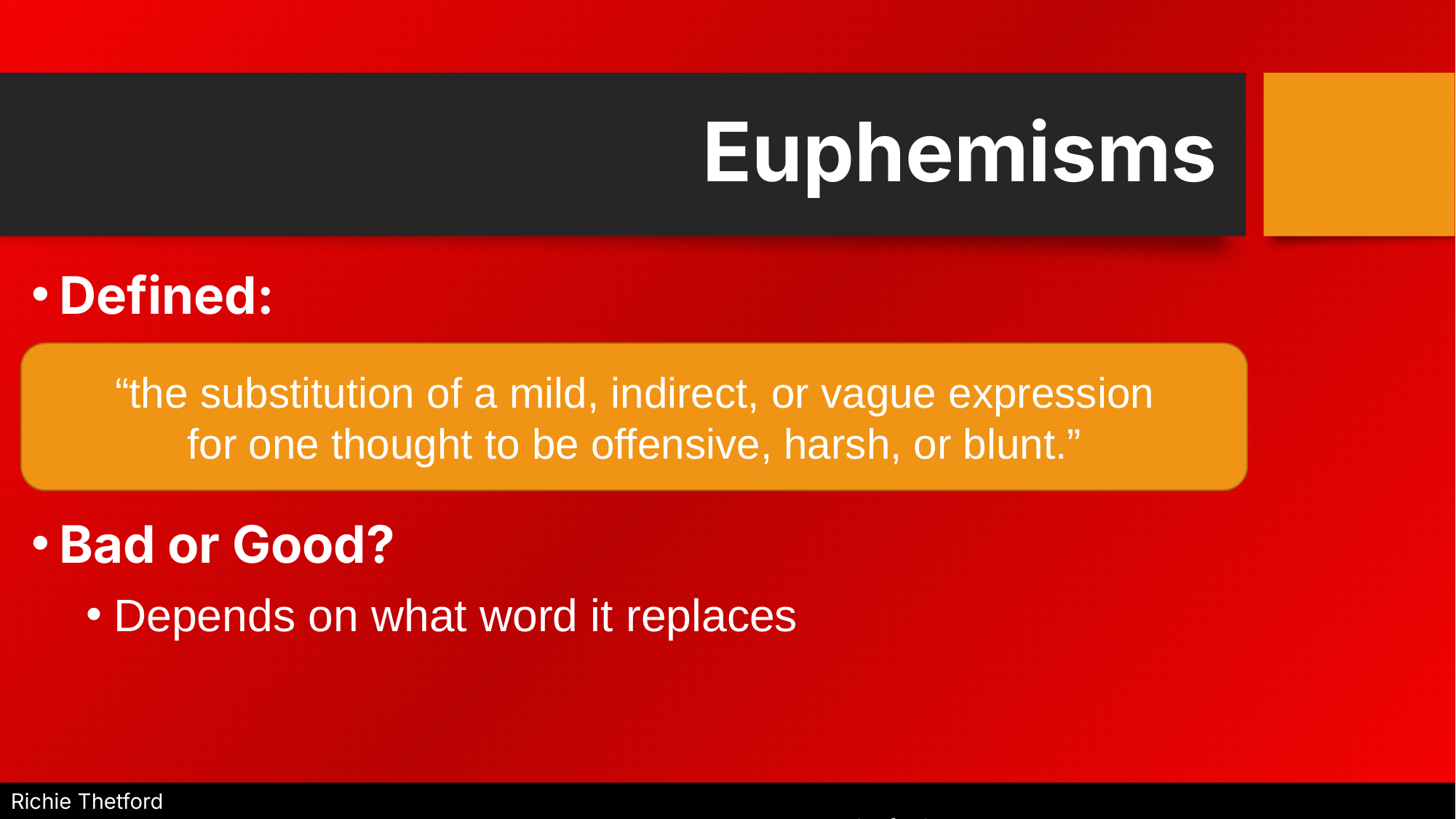

# Euphemisms
Defined:

Bad or Good?
Depends on what word it replaces

“the substitution of a mild, indirect, or vague expression
for one thought to be offensive, harsh, or blunt.”
Richie Thetford																			   www.thetfordcountry.com